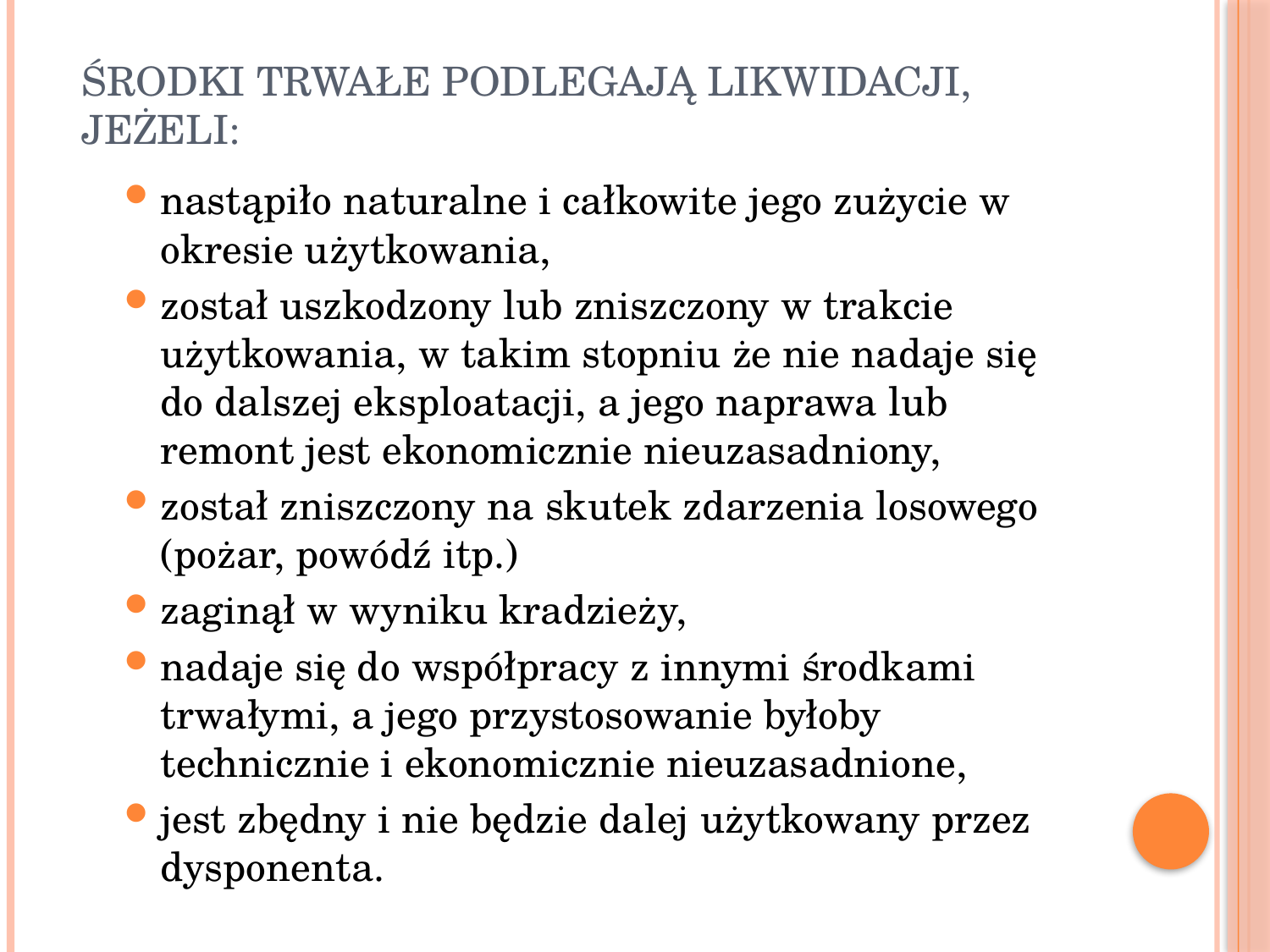

# Środki trwałe podlegają likwidacji, jeżeli:
nastąpiło naturalne i całkowite jego zużycie w okresie użytkowania,
został uszkodzony lub zniszczony w trakcie użytkowania, w takim stopniu że nie nadaje się do dalszej eksploatacji, a jego naprawa lub remont jest ekonomicznie nieuzasadniony,
został zniszczony na skutek zdarzenia losowego (pożar, powódź itp.)
zaginął w wyniku kradzieży,
nadaje się do współpracy z innymi środkami trwałymi, a jego przystosowanie byłoby technicznie i ekonomicznie nieuzasadnione,
jest zbędny i nie będzie dalej użytkowany przez dysponenta.